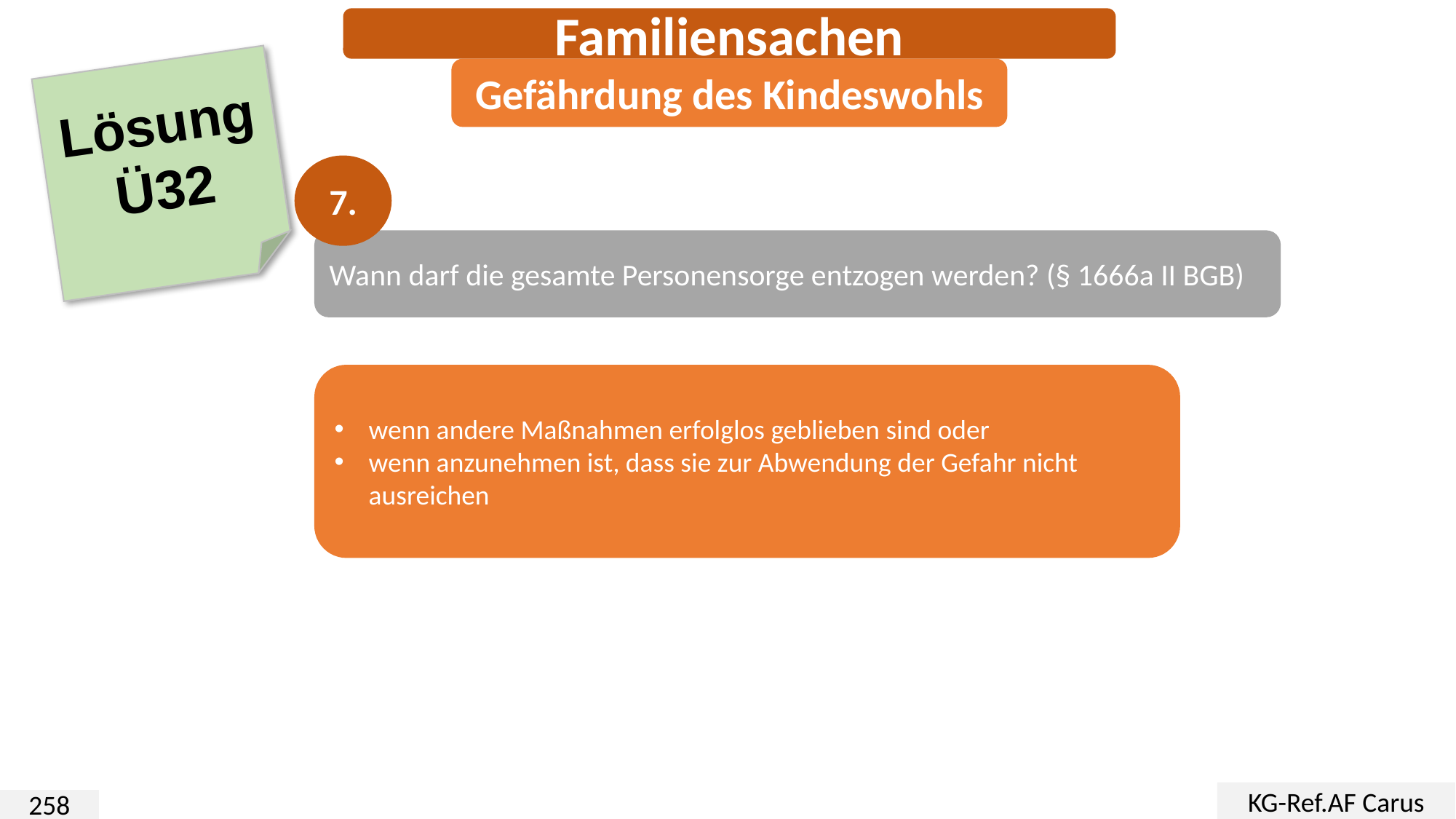

Familiensachen
Gefährdung des Kindeswohls
Lösung
Ü32
7.
Wann darf die gesamte Personensorge entzogen werden? (§ 1666a II BGB)
wenn andere Maßnahmen erfolglos geblieben sind oder
wenn anzunehmen ist, dass sie zur Abwendung der Gefahr nicht ausreichen
KG-Ref.AF Carus
258